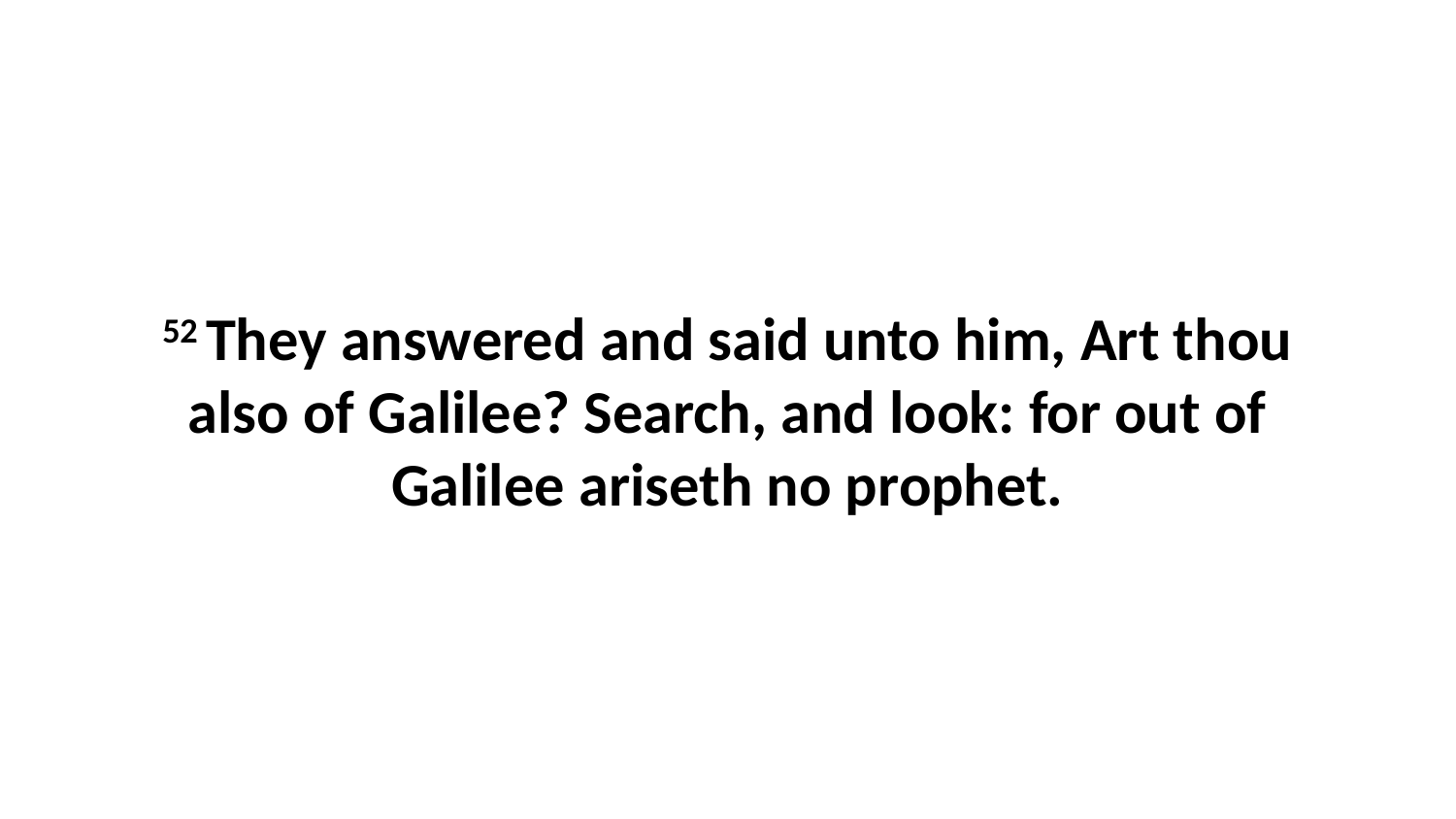

52 They answered and said unto him, Art thou also of Galilee? Search, and look: for out of Galilee ariseth no prophet.